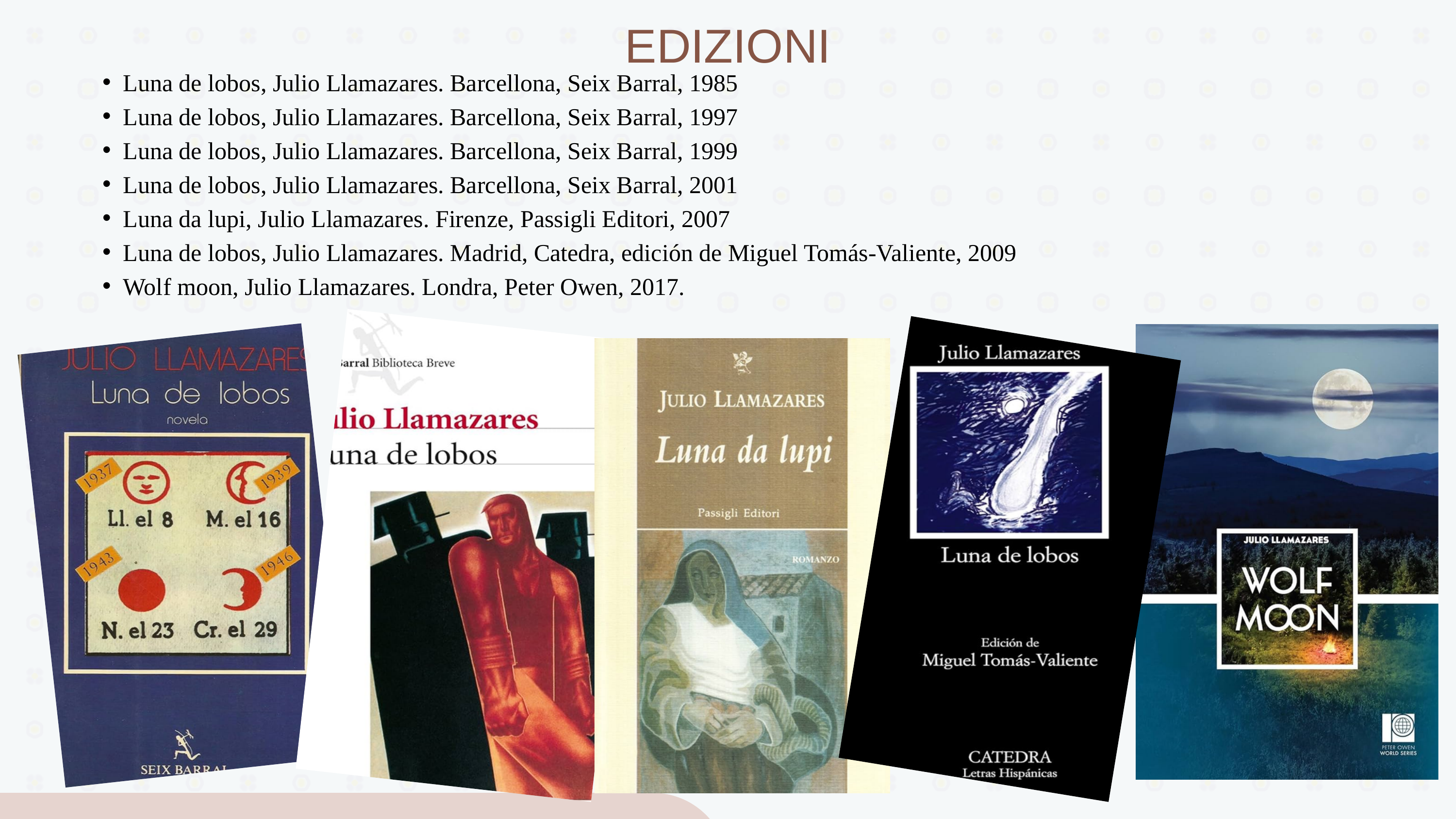

EDIZIONI
Luna de lobos, Julio Llamazares. Barcellona, Seix Barral, 1985
Luna de lobos, Julio Llamazares. Barcellona, Seix Barral, 1997
Luna de lobos, Julio Llamazares. Barcellona, Seix Barral, 1999
Luna de lobos, Julio Llamazares. Barcellona, Seix Barral, 2001
Luna da lupi, Julio Llamazares. Firenze, Passigli Editori, 2007
Luna de lobos, Julio Llamazares. Madrid, Catedra, edición de Miguel Tomás-Valiente, 2009
Wolf moon, Julio Llamazares. Londra, Peter Owen, 2017.